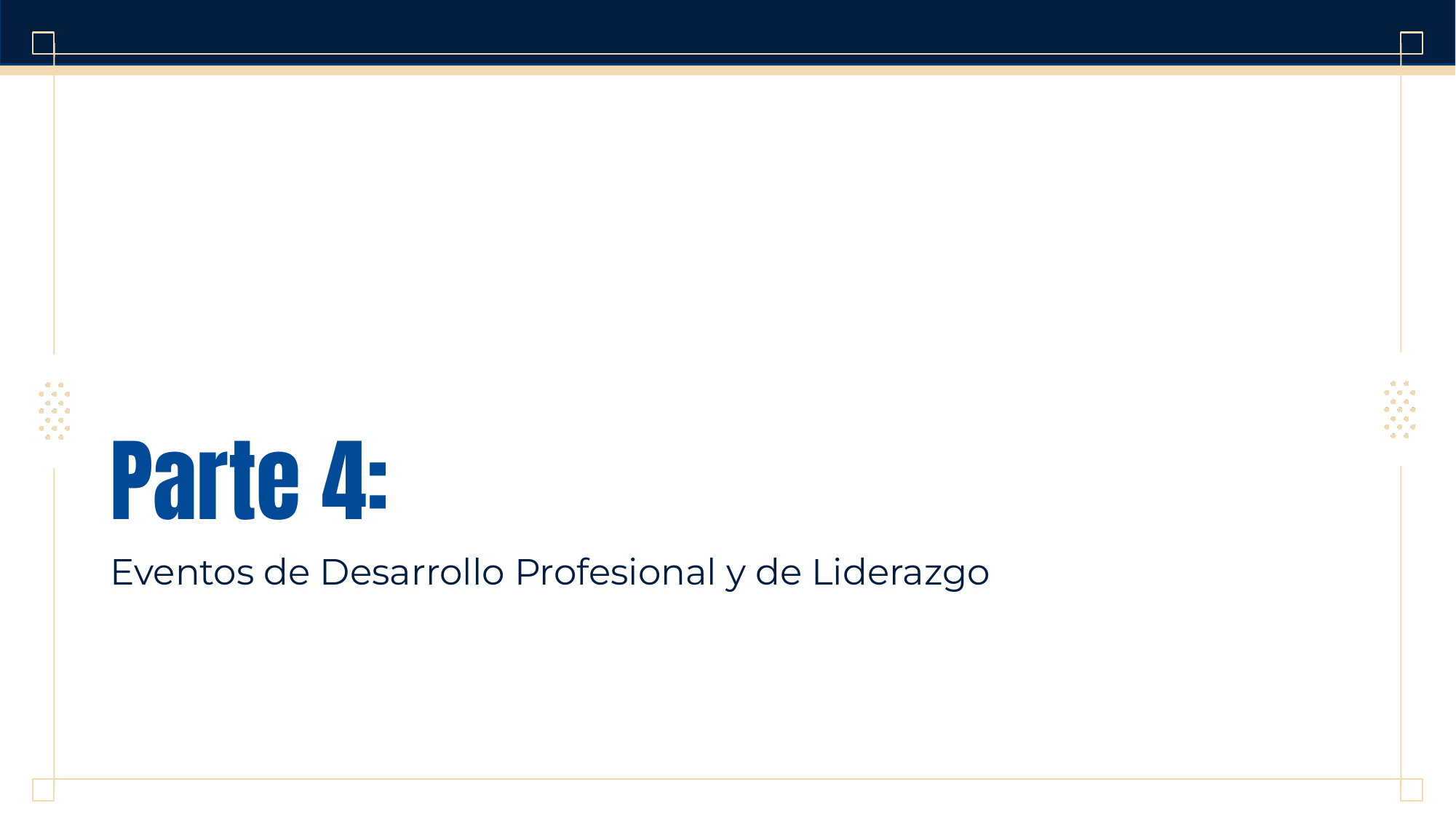

# Parte 4:
Eventos de Desarrollo Profesional y de Liderazgo